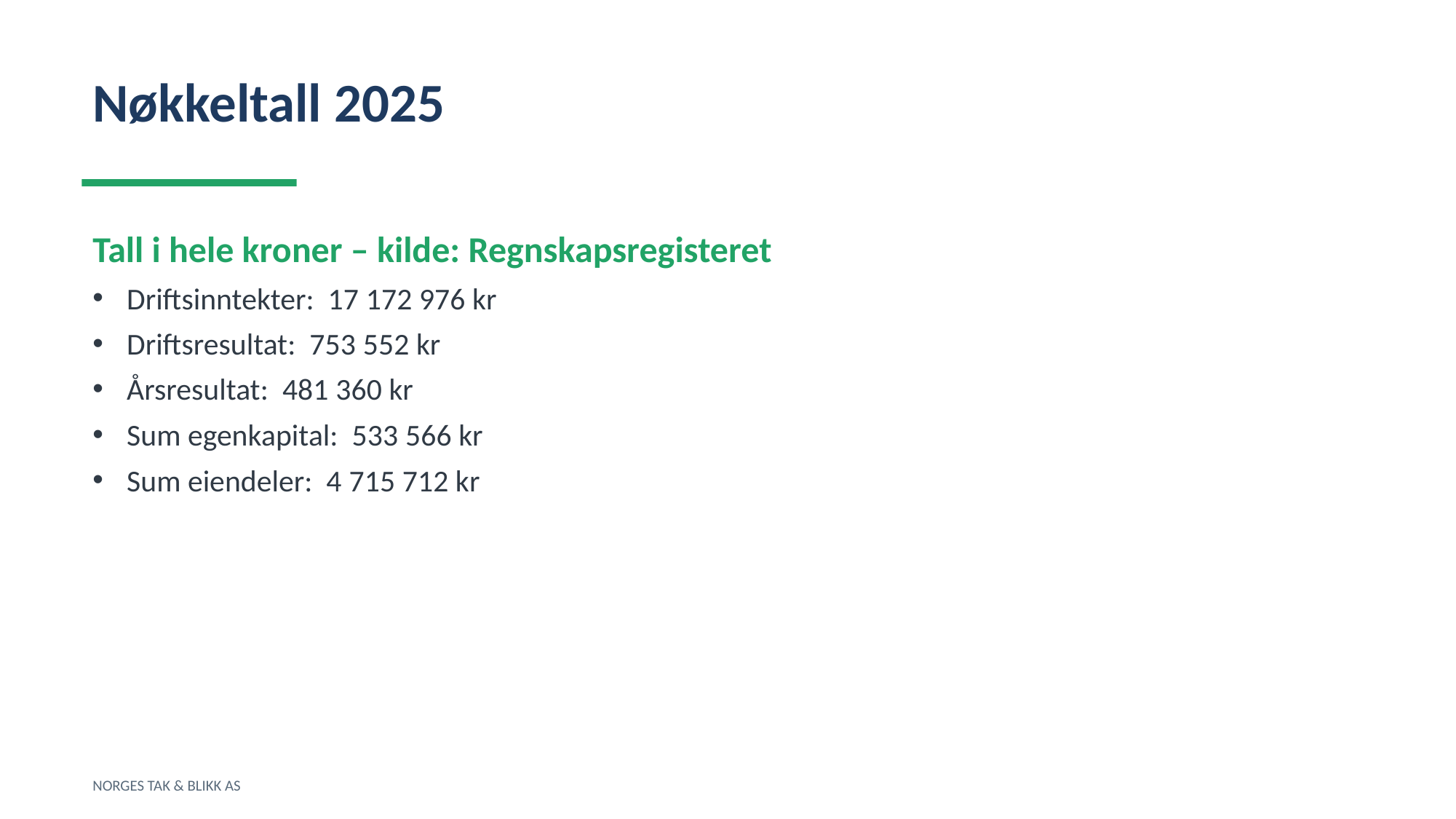

Nøkkeltall 2025

Tall i hele kroner – kilde: Regnskapsregisteret
Driftsinntekter:  17 172 976 kr
Driftsresultat:  753 552 kr
Årsresultat:  481 360 kr
Sum egenkapital:  533 566 kr
Sum eiendeler:  4 715 712 kr
NORGES TAK & BLIKK AS